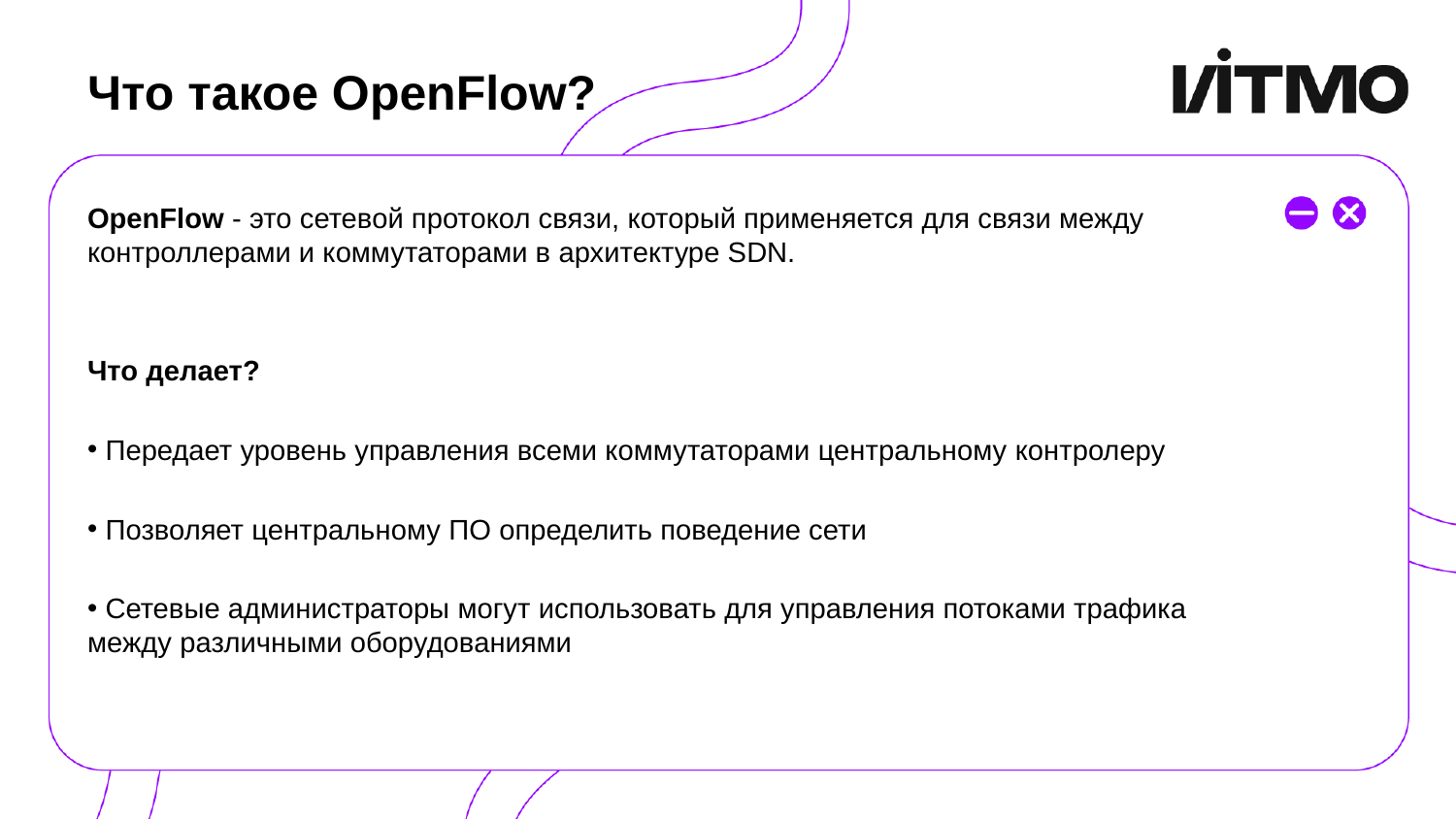

# Что такое OpenFlow?
OpenFlow - это сетевой протокол связи, который применяется для связи между контроллерами и коммутаторами в архитектуре SDN.

Что делает?

 Передает уровень управления всеми коммутаторами центральному контролеру

 Позволяет центральному ПО определить поведение сети

 Сетевые администраторы могут использовать для управления потоками трафика между различными оборудованиями